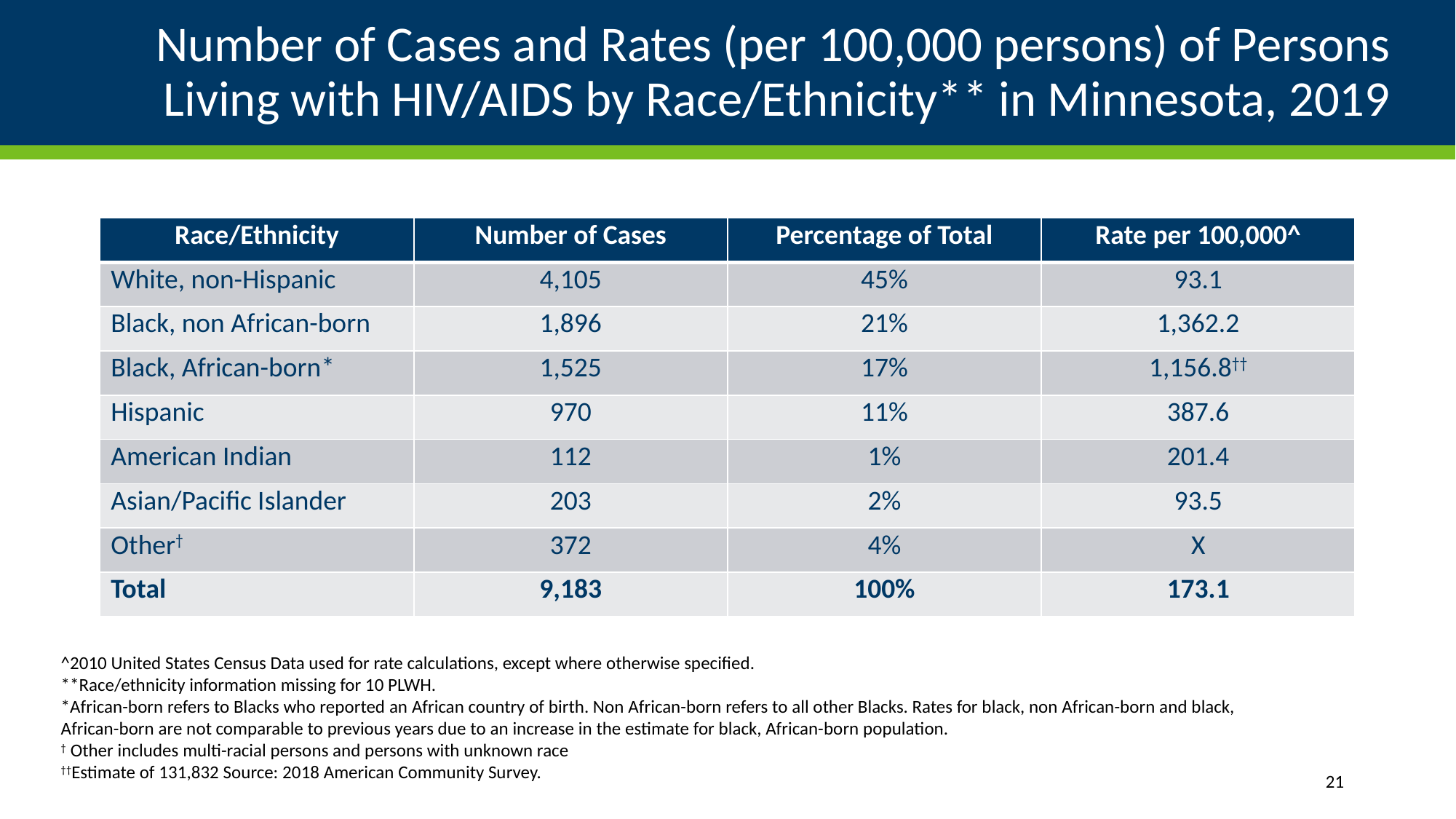

# Number of Cases and Rates (per 100,000 persons) of Persons Living with HIV/AIDS by Race/Ethnicity** in Minnesota, 2019
| Race/Ethnicity | Number of Cases | Percentage of Total | Rate per 100,000^ |
| --- | --- | --- | --- |
| White, non-Hispanic | 4,105 | 45% | 93.1 |
| Black, non African-born | 1,896 | 21% | 1,362.2 |
| Black, African-born\* | 1,525 | 17% | 1,156.8†† |
| Hispanic | 970 | 11% | 387.6 |
| American Indian | 112 | 1% | 201.4 |
| Asian/Pacific Islander | 203 | 2% | 93.5 |
| Other† | 372 | 4% | X |
| Total | 9,183 | 100% | 173.1 |
^2010 United States Census Data used for rate calculations, except where otherwise specified.
**Race/ethnicity information missing for 10 PLWH.
*African-born refers to Blacks who reported an African country of birth. Non African-born refers to all other Blacks. Rates for black, non African-born and black, African-born are not comparable to previous years due to an increase in the estimate for black, African-born population.
† Other includes multi-racial persons and persons with unknown race
††Estimate of 131,832 Source: 2018 American Community Survey.
21